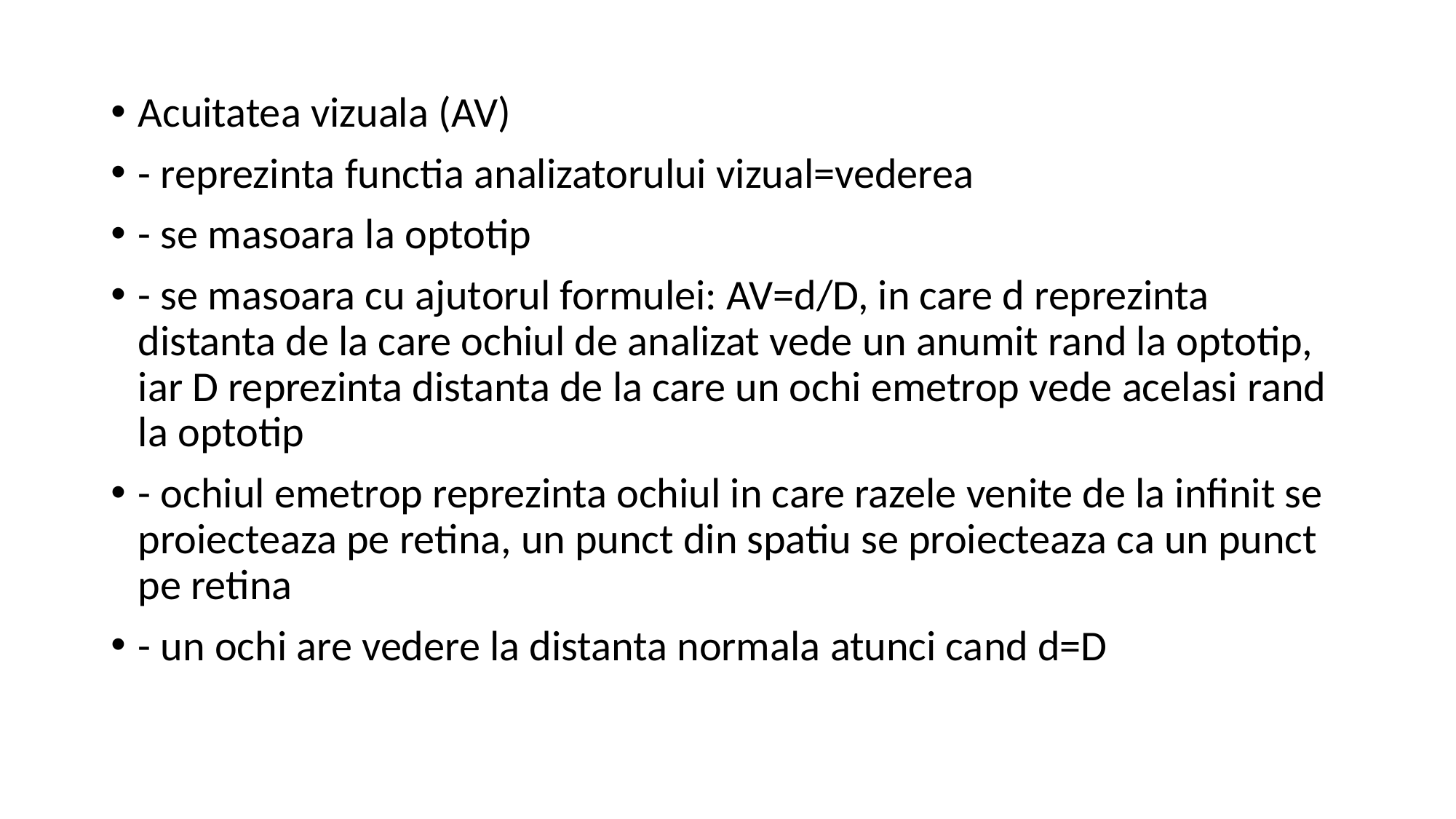

Acuitatea vizuala (AV)
- reprezinta functia analizatorului vizual=vederea
- se masoara la optotip
- se masoara cu ajutorul formulei: AV=d/D, in care d reprezinta distanta de la care ochiul de analizat vede un anumit rand la optotip, iar D reprezinta distanta de la care un ochi emetrop vede acelasi rand la optotip
- ochiul emetrop reprezinta ochiul in care razele venite de la infinit se proiecteaza pe retina, un punct din spatiu se proiecteaza ca un punct pe retina
- un ochi are vedere la distanta normala atunci cand d=D